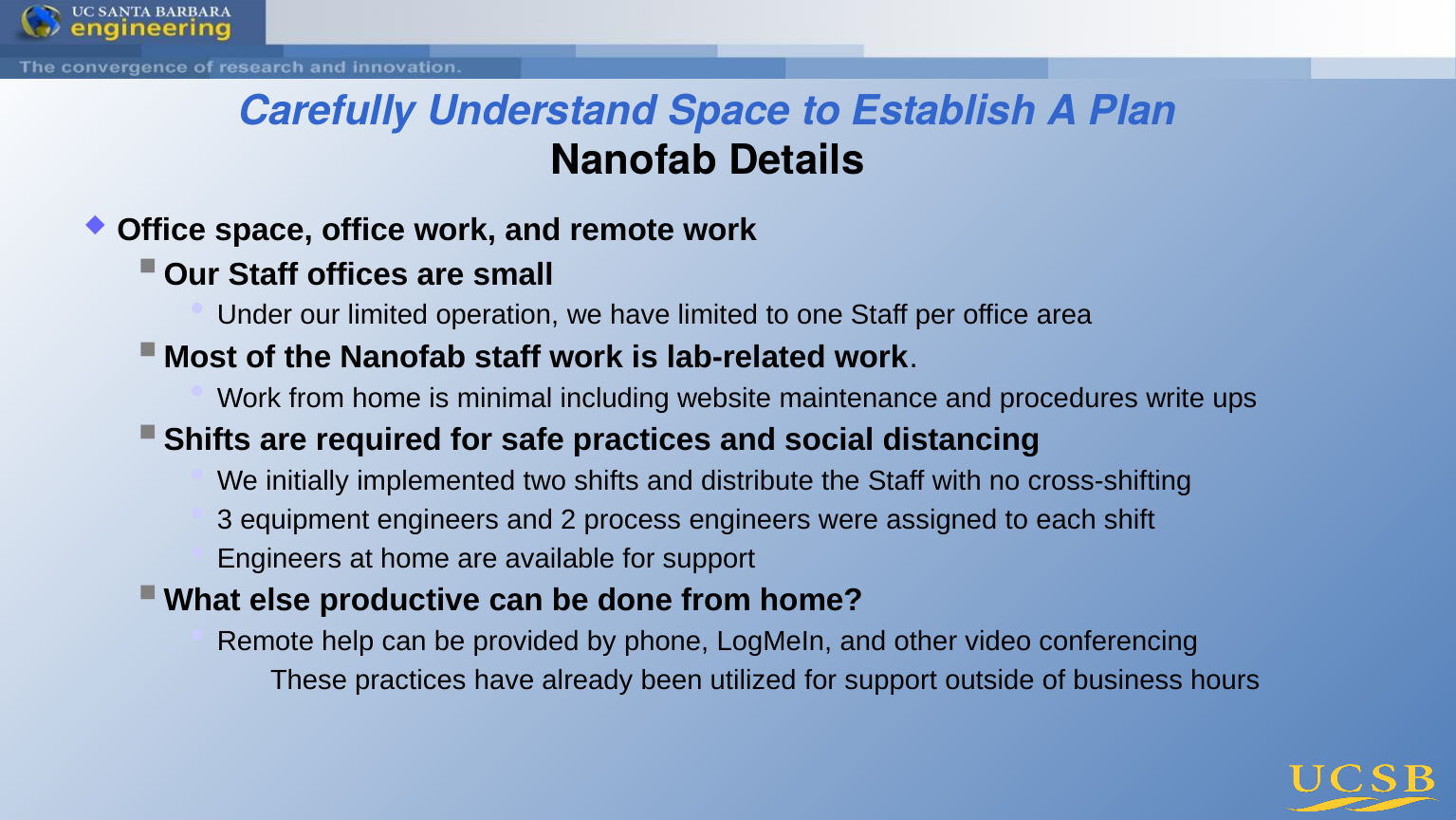

Carefully Understand Space to Establish A Plan
Nanofab Details
Office space, office work, and remote work
Our Staff offices are small
Under our limited operation, we have limited to one Staff per office area
Most of the Nanofab staff work is lab-related work.
Work from home is minimal including website maintenance and procedures write ups
Shifts are required for safe practices and social distancing
We initially implemented two shifts and distribute the Staff with no cross-shifting
3 equipment engineers and 2 process engineers were assigned to each shift
Engineers at home are available for support
What else productive can be done from home?
Remote help can be provided by phone, LogMeIn, and other video conferencing
These practices have already been utilized for support outside of business hours